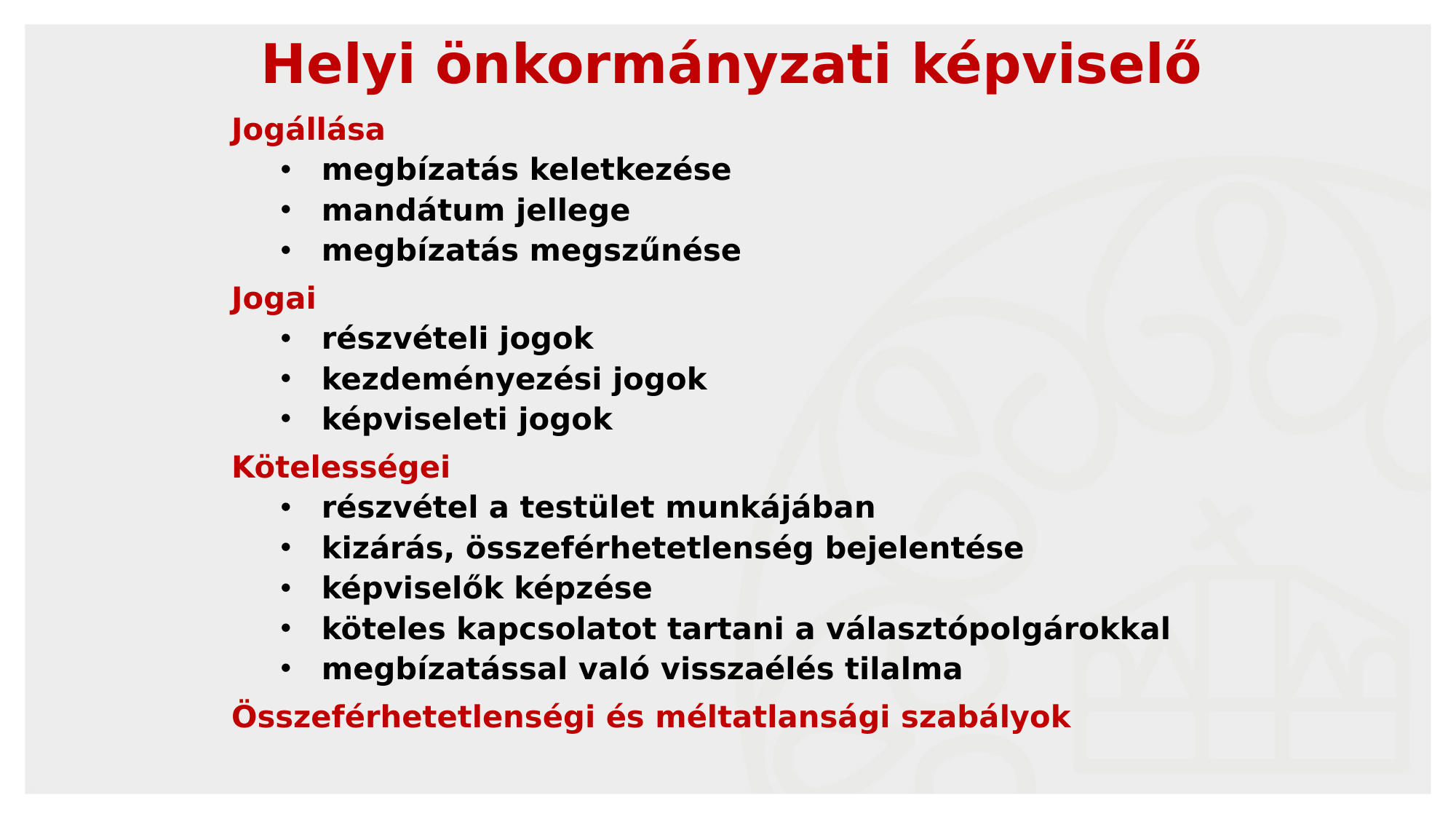

# Helyi önkormányzati képviselő
Jogállása
megbízatás keletkezése
mandátum jellege
megbízatás megszűnése
Jogai
részvételi jogok
kezdeményezési jogok
képviseleti jogok
Kötelességei
részvétel a testület munkájában
kizárás, összeférhetetlenség bejelentése
képviselők képzése
köteles kapcsolatot tartani a választópolgárokkal
megbízatással való visszaélés tilalma
Összeférhetetlenségi és méltatlansági szabályok